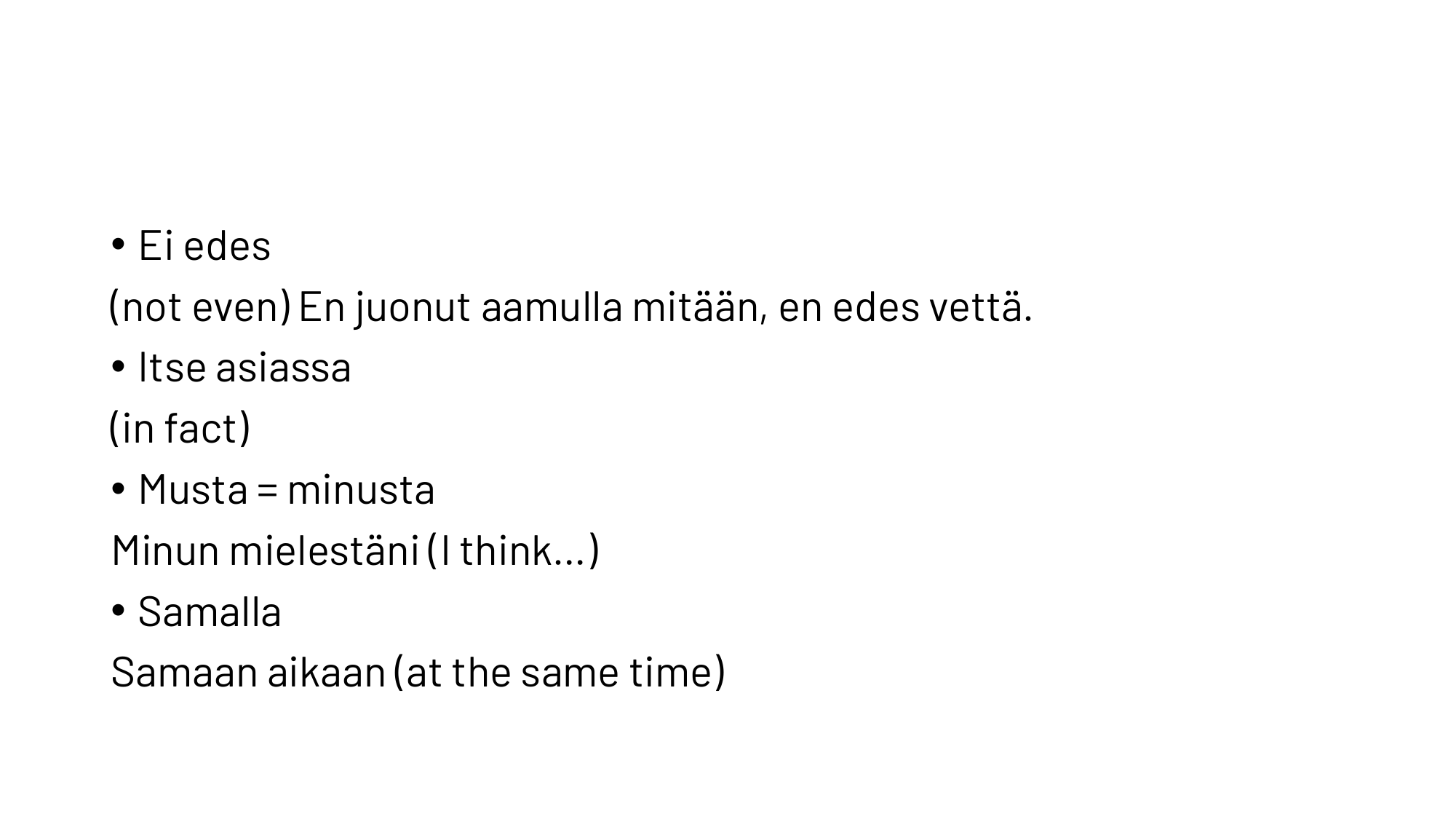

#
Ei edes
(not even) En juonut aamulla mitään, en edes vettä.
Itse asiassa
(in fact)
Musta = minusta
Minun mielestäni (I think…)
Samalla
Samaan aikaan (at the same time)